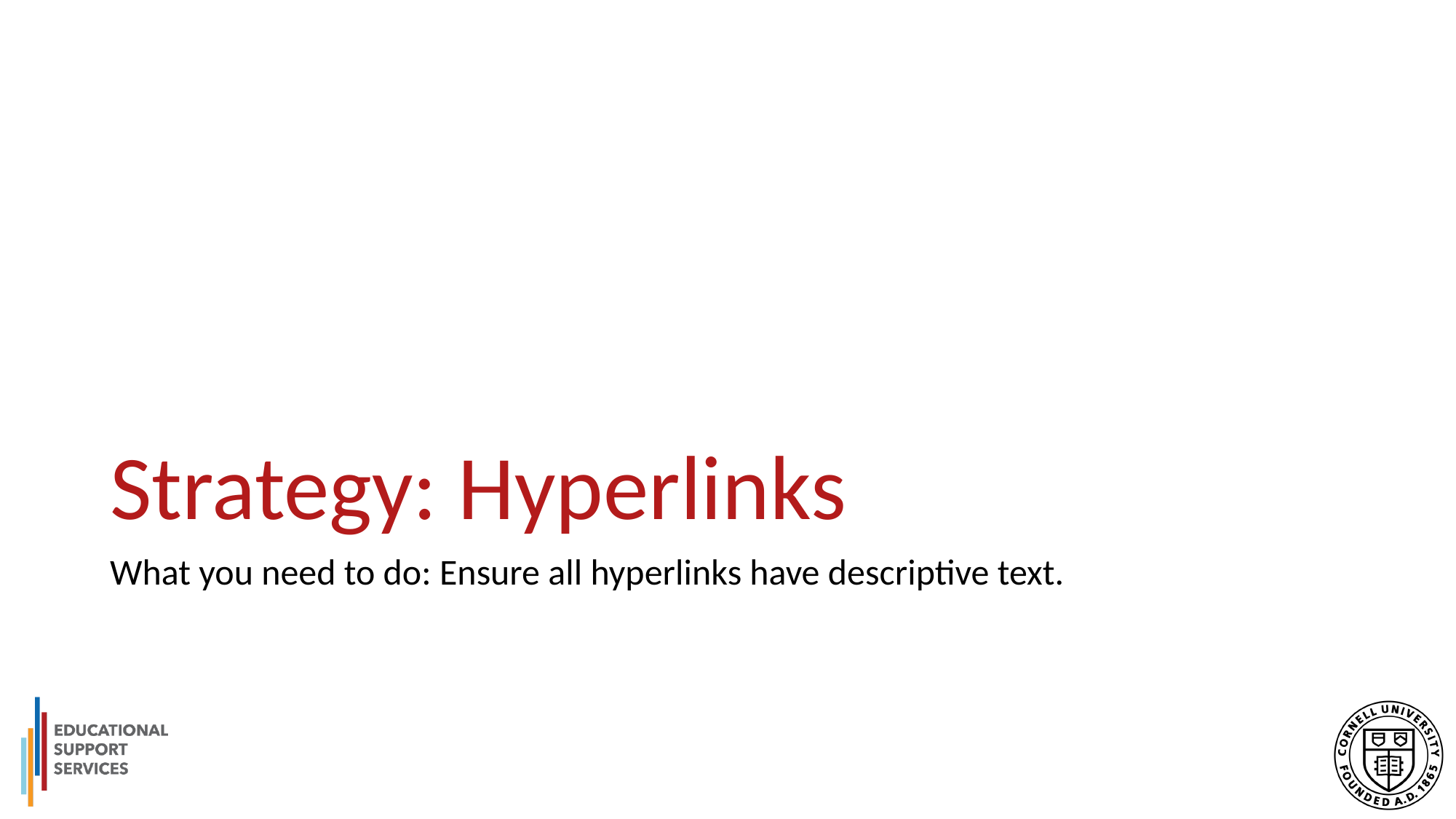

# Strategy: Hyperlinks
What you need to do: Ensure all hyperlinks have descriptive text.